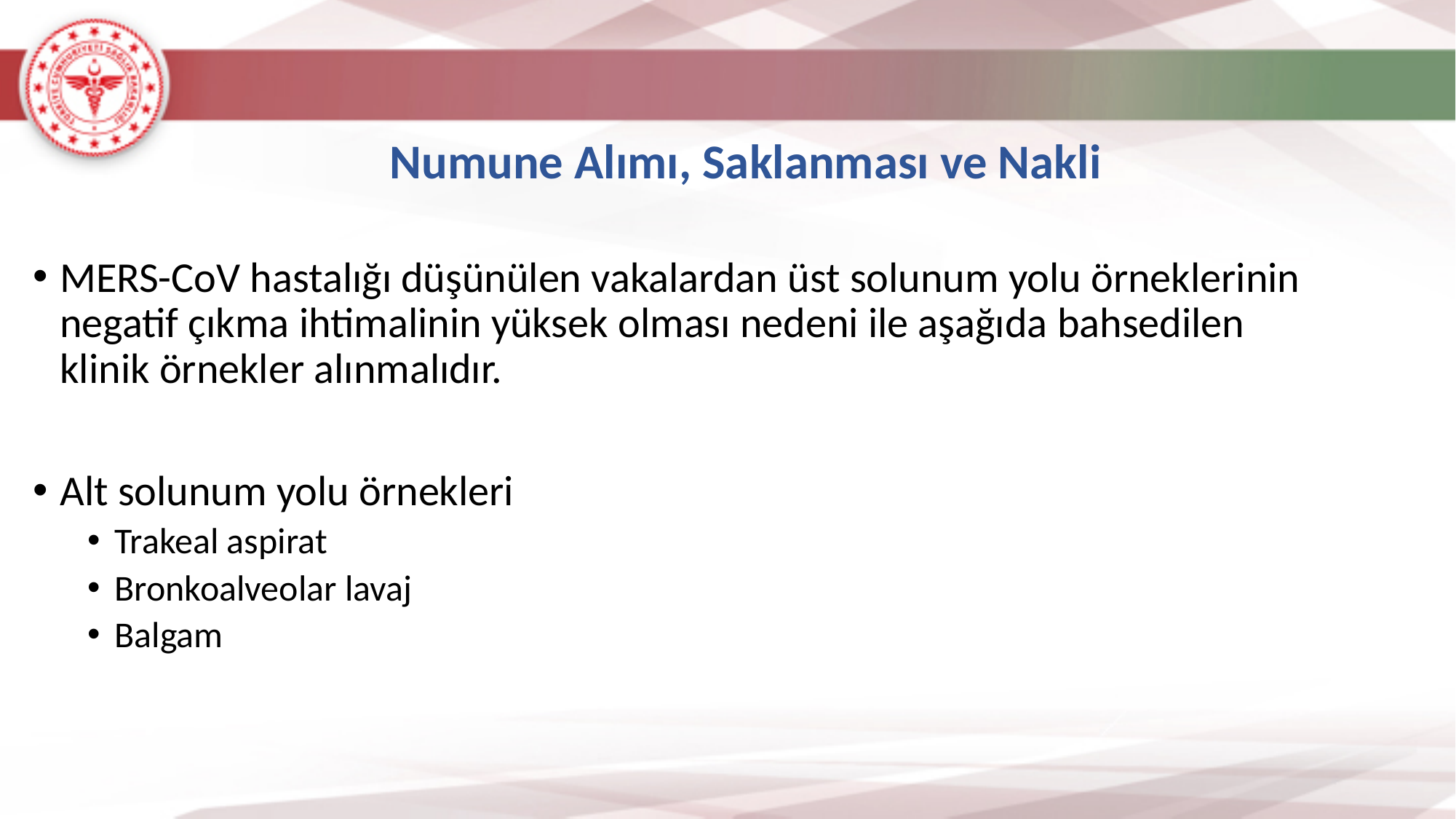

Numune Alımı, Saklanması ve Nakli
MERS-CoV hastalığı düşünülen vakalardan üst solunum yolu örneklerinin negatif çıkma ihtimalinin yüksek olması nedeni ile aşağıda bahsedilen klinik örnekler alınmalıdır.

Alt solunum yolu örnekleri
Trakeal aspirat
Bronkoalveolar lavaj
Balgam